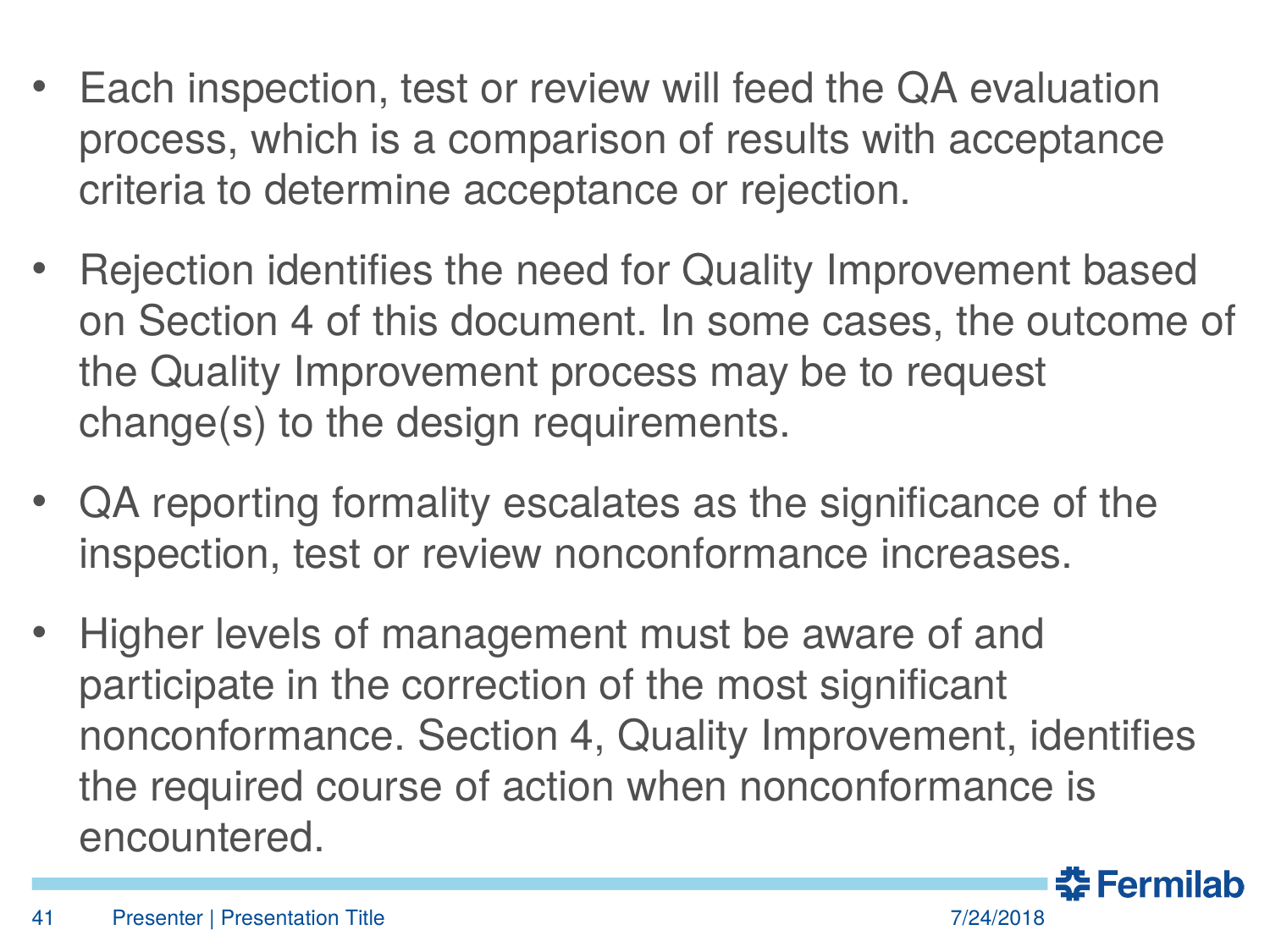

Each inspection, test or review will feed the QA evaluation process, which is a comparison of results with acceptance criteria to determine acceptance or rejection.
Rejection identifies the need for Quality Improvement based on Section 4 of this document. In some cases, the outcome of the Quality Improvement process may be to request change(s) to the design requirements.
QA reporting formality escalates as the significance of the inspection, test or review nonconformance increases.
Higher levels of management must be aware of and participate in the correction of the most significant nonconformance. Section 4, Quality Improvement, identifies the required course of action when nonconformance is encountered.
41
Presenter | Presentation Title
7/24/2018